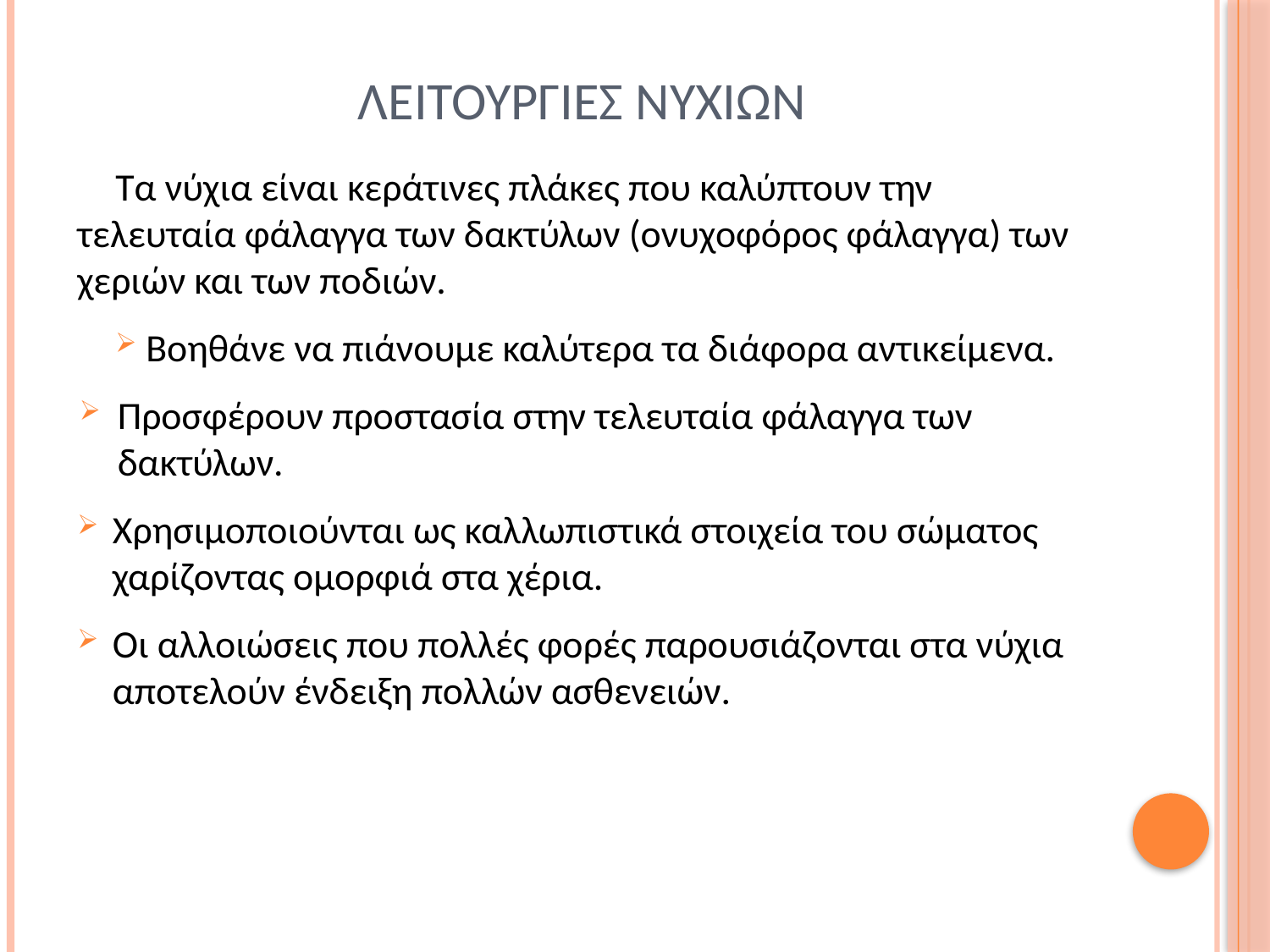

# Λειτουργιεσ νυχιων
Τα νύχια είναι κεράτινες πλάκες που καλύπτουν την τελευταία φάλαγγα των δακτύλων (ονυχοφόρος φάλαγγα) των χεριών και των ποδιών.
 Βοηθάνε να πιάνουμε καλύτερα τα διάφορα αντικείμενα.
Προσφέρουν προστασία στην τελευταία φάλαγγα των δακτύλων.
Χρησιμοποιούνται ως καλλωπιστικά στοιχεία του σώματος χαρίζοντας ομορφιά στα χέρια.
Οι αλλοιώσεις που πολλές φορές παρουσιάζονται στα νύχια αποτελούν ένδειξη πολλών ασθενειών.